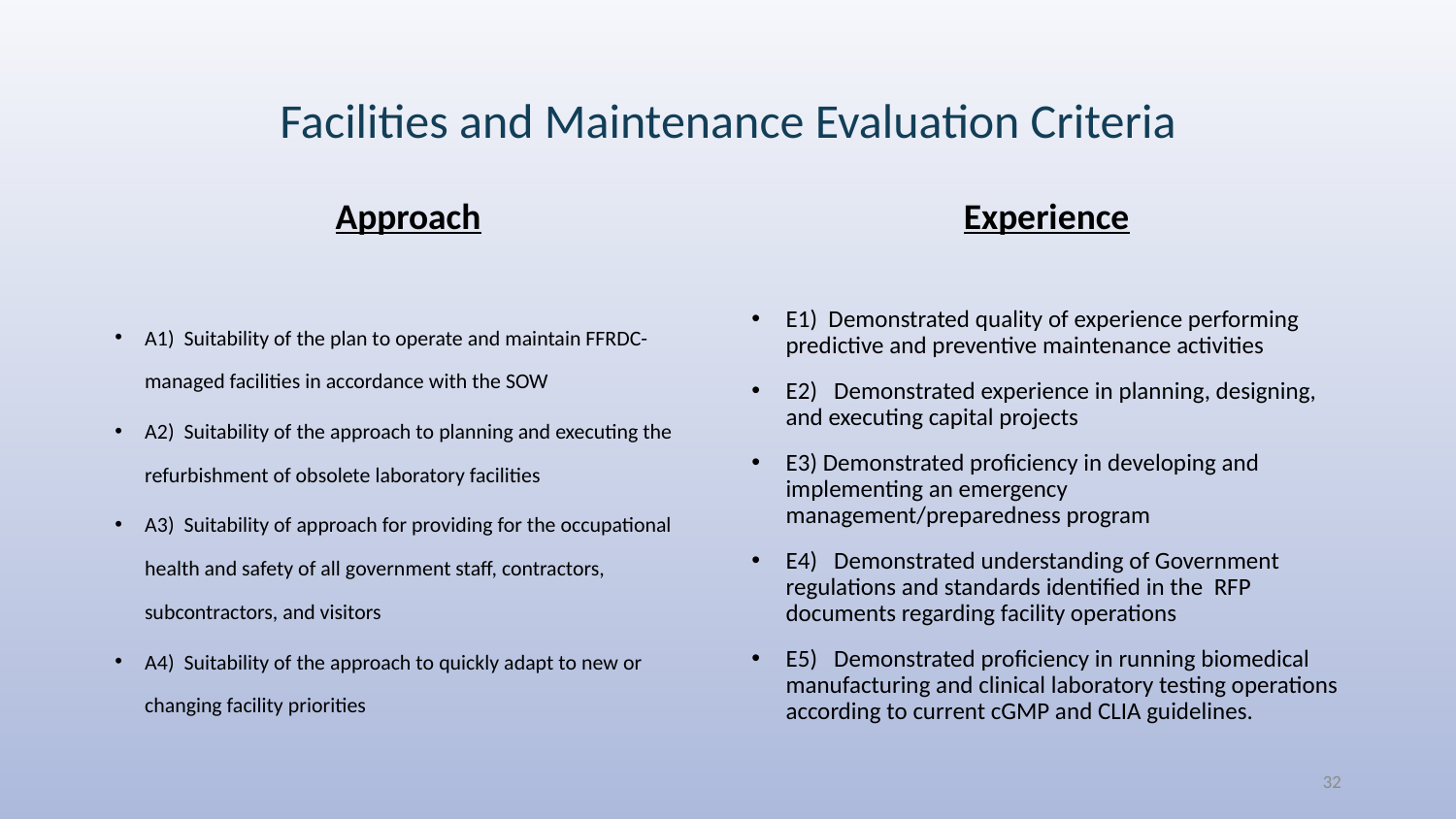

# Facilities and Maintenance Evaluation Criteria
Approach

Experience

A1)  Suitability of the plan to operate and maintain FFRDC-managed facilities in accordance with the SOW
A2)  Suitability of the approach to planning and executing the refurbishment of obsolete laboratory facilities
A3)  Suitability of approach for providing for the occupational health and safety of all government staff, contractors, subcontractors, and visitors
A4)  Suitability of the approach to quickly adapt to new or changing facility priorities
E1)  Demonstrated quality of experience performing predictive and preventive maintenance activities
E2)   Demonstrated experience in planning, designing, and executing capital projects
E3) Demonstrated proficiency in developing and implementing an emergency management/preparedness program
E4)   Demonstrated understanding of Government regulations and standards identified in the  RFP documents regarding facility operations
E5)   Demonstrated proficiency in running biomedical manufacturing and clinical laboratory testing operations according to current cGMP and CLIA guidelines.

32